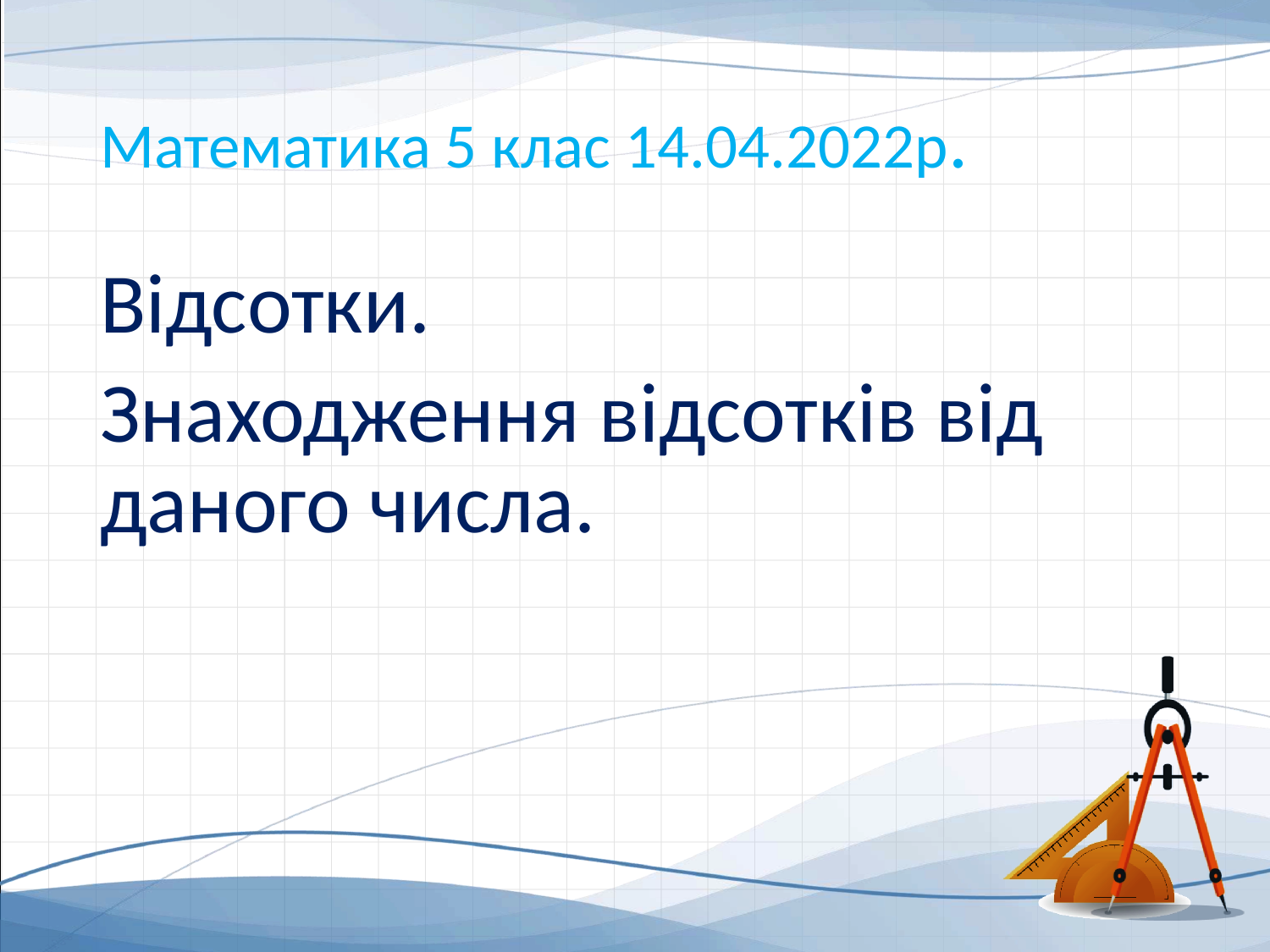

# Математика 5 клас 14.04.2022р.
Відсотки.
Знаходження відсотків від даного числа.